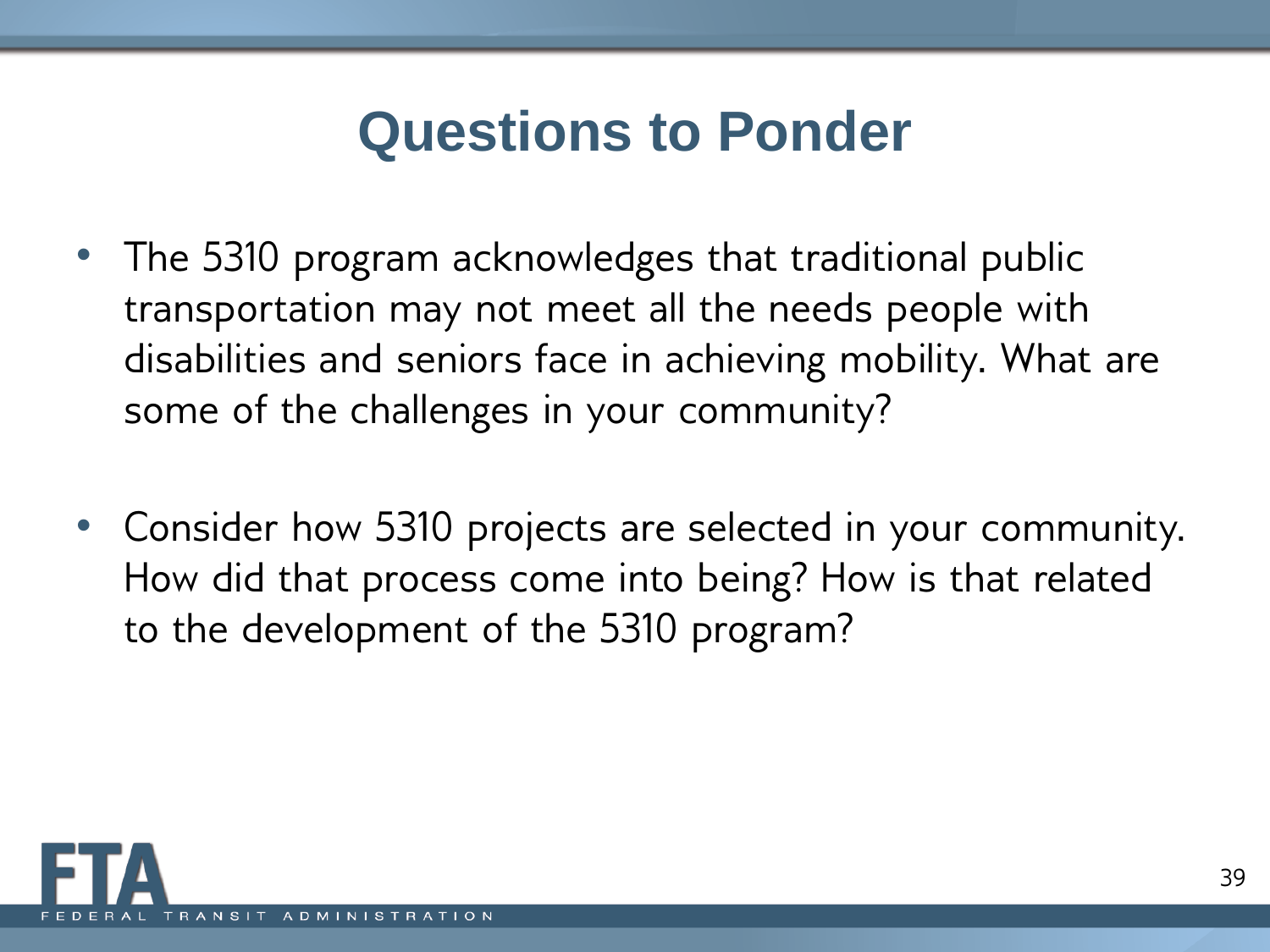

# Questions to Ponder
The 5310 program acknowledges that traditional public transportation may not meet all the needs people with disabilities and seniors face in achieving mobility. What are some of the challenges in your community?

Consider how 5310 projects are selected in your community. How did that process come into being? How is that related to the development of the 5310 program?